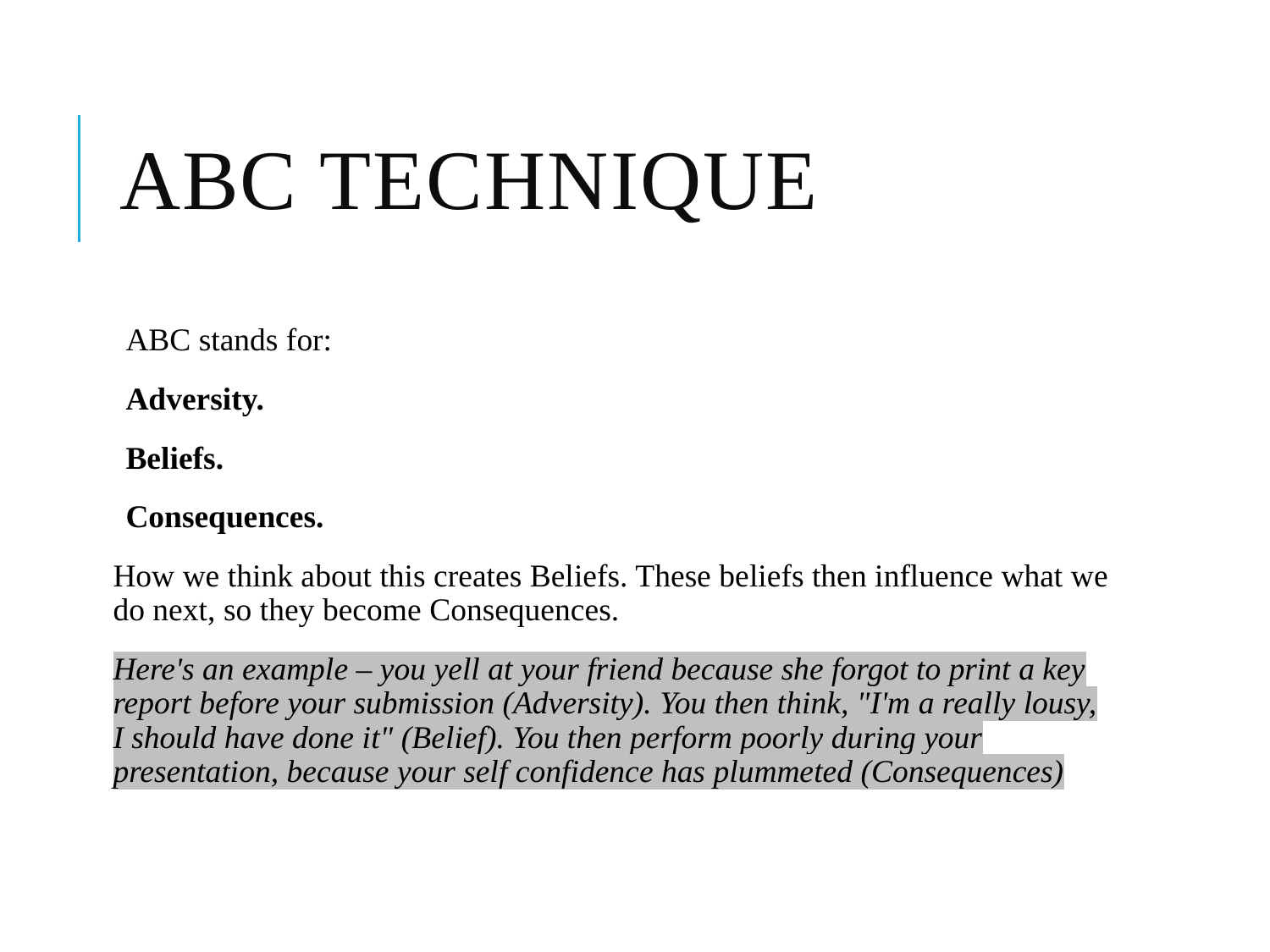

# ABC Technique
ABC stands for:
Adversity.
Beliefs.
Consequences.
How we think about this creates Beliefs. These beliefs then influence what we do next, so they become Consequences.
Here's an example – you yell at your friend because she forgot to print a key report before your submission (Adversity). You then think, "I'm a really lousy, I should have done it" (Belief). You then perform poorly during your presentation, because your self confidence has plummeted (Consequences)